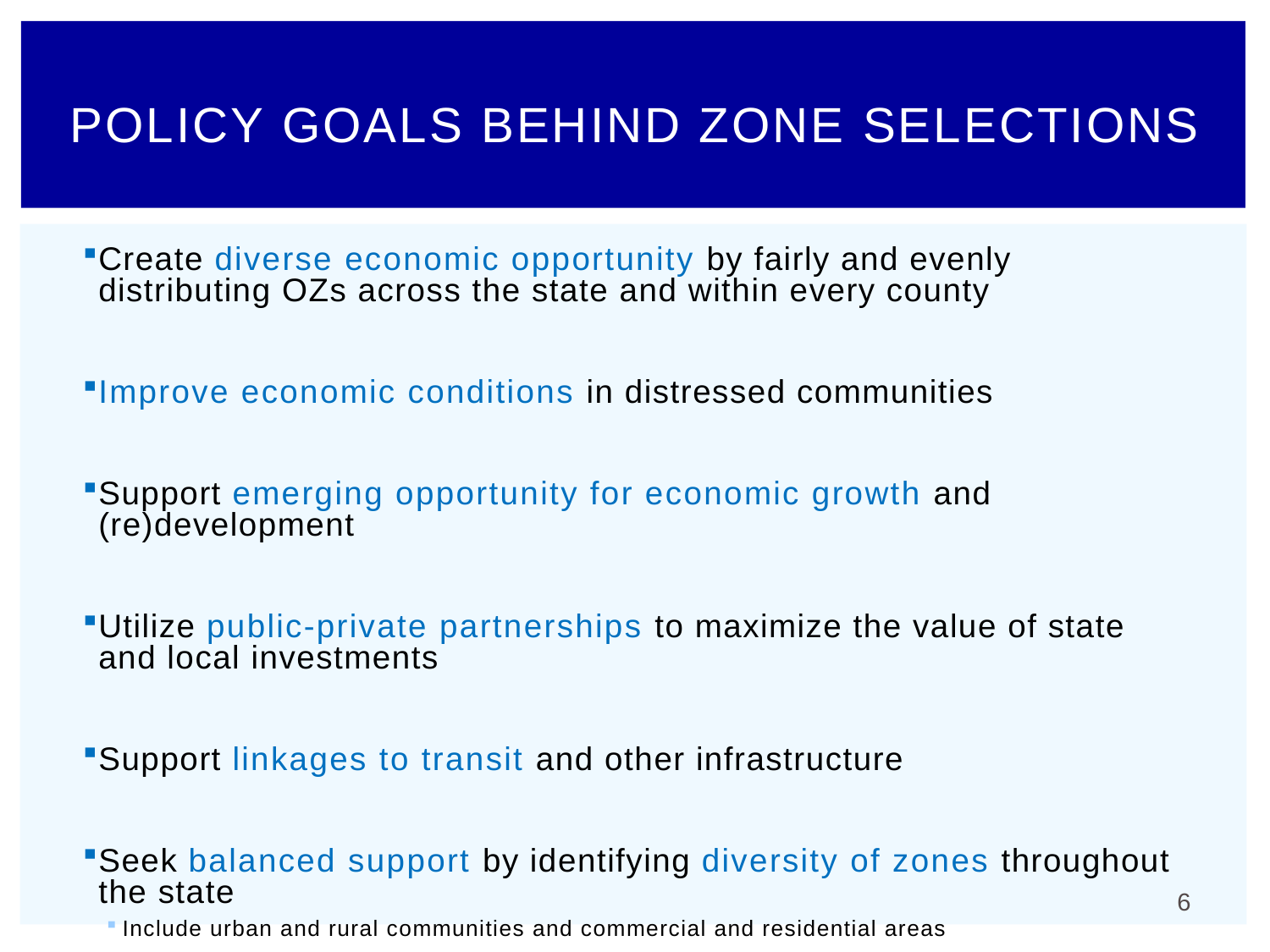

# Policy Goals behind zone selections
Create diverse economic opportunity by fairly and evenly distributing OZs across the state and within every county

Improve economic conditions in distressed communities

Support emerging opportunity for economic growth and (re)development

Utilize public-private partnerships to maximize the value of state and local investments

Support linkages to transit and other infrastructure

Seek balanced support by identifying diversity of zones throughout the state
Include urban and rural communities and commercial and residential areas

6